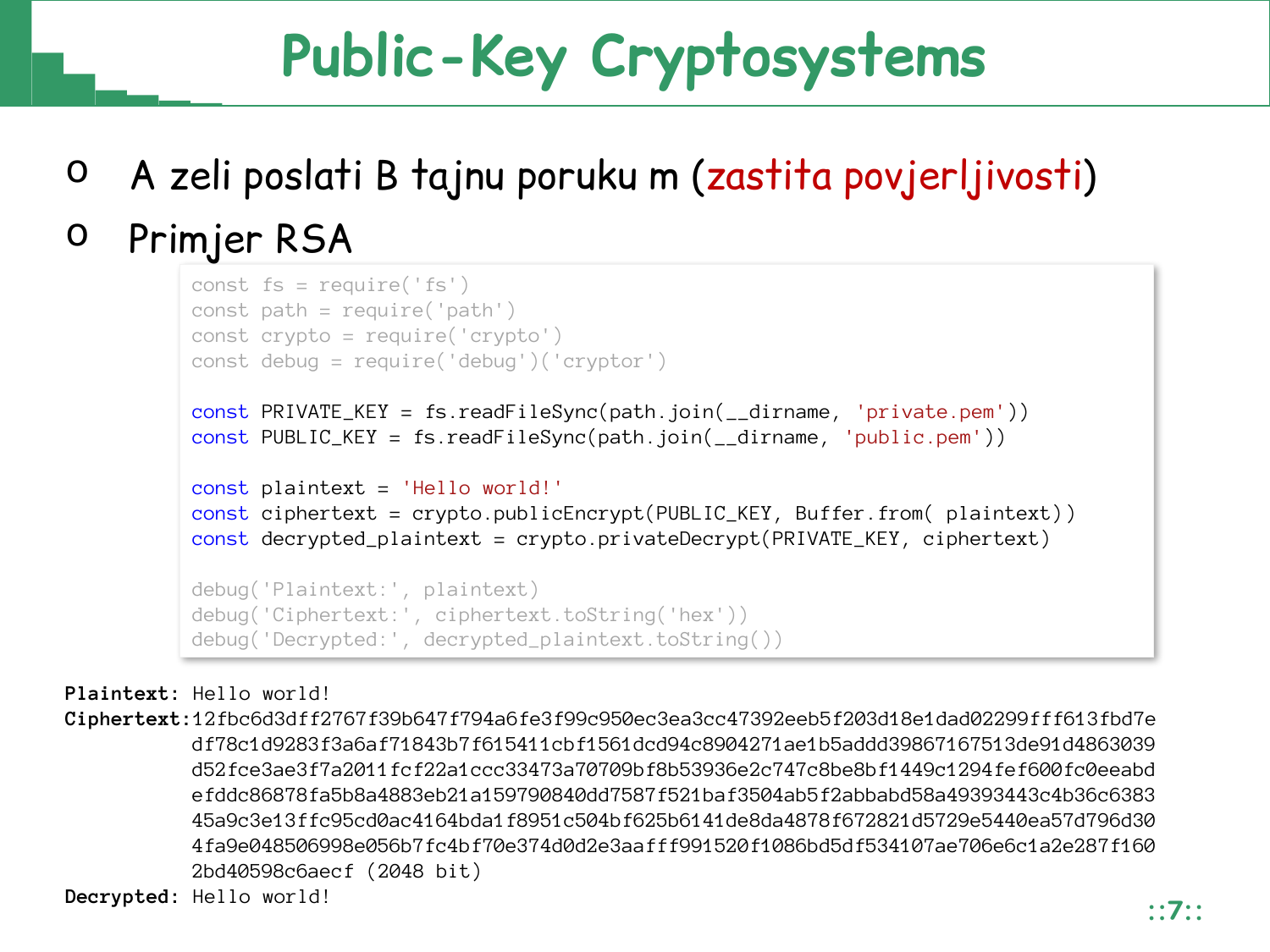

# Public-Key Cryptosystems
A zeli poslati B tajnu poruku m (zastita povjerljivosti)
Primjer RSA
const fs = require('fs')
const path = require('path')
const crypto = require('crypto')
const debug = require('debug')('cryptor')
const PRIVATE_KEY = fs.readFileSync(path.join(__dirname, 'private.pem'))
const PUBLIC_KEY = fs.readFileSync(path.join(__dirname, 'public.pem'))
const plaintext = 'Hello world!'
const ciphertext = crypto.publicEncrypt(PUBLIC_KEY, Buffer.from( plaintext))
const decrypted_plaintext = crypto.privateDecrypt(PRIVATE_KEY, ciphertext)
debug('Plaintext:', plaintext)
debug('Ciphertext:', ciphertext.toString('hex'))
debug('Decrypted:', decrypted_plaintext.toString())
Plaintext: Hello world!
Ciphertext:12fbc6d3dff2767f39b647f794a6fe3f99c950ec3ea3cc47392eeb5f203d18e1dad02299fff613fbd7e	df78c1d9283f3a6af71843b7f615411cbf1561dcd94c8904271ae1b5addd39867167513de91d4863039	d52fce3ae3f7a2011fcf22a1ccc33473a70709bf8b53936e2c747c8be8bf1449c1294fef600fc0eeabd	efddc86878fa5b8a4883eb21a159790840dd7587f521baf3504ab5f2abbabd58a49393443c4b36c6383	45a9c3e13ffc95cd0ac4164bda1f8951c504bf625b6141de8da4878f672821d5729e5440ea57d796d30	4fa9e048506998e056b7fc4bf70e374d0d2e3aafff991520f1086bd5df534107ae706e6c1a2e287f160	2bd40598c6aecf (2048 bit)
Decrypted: Hello world!
::7::